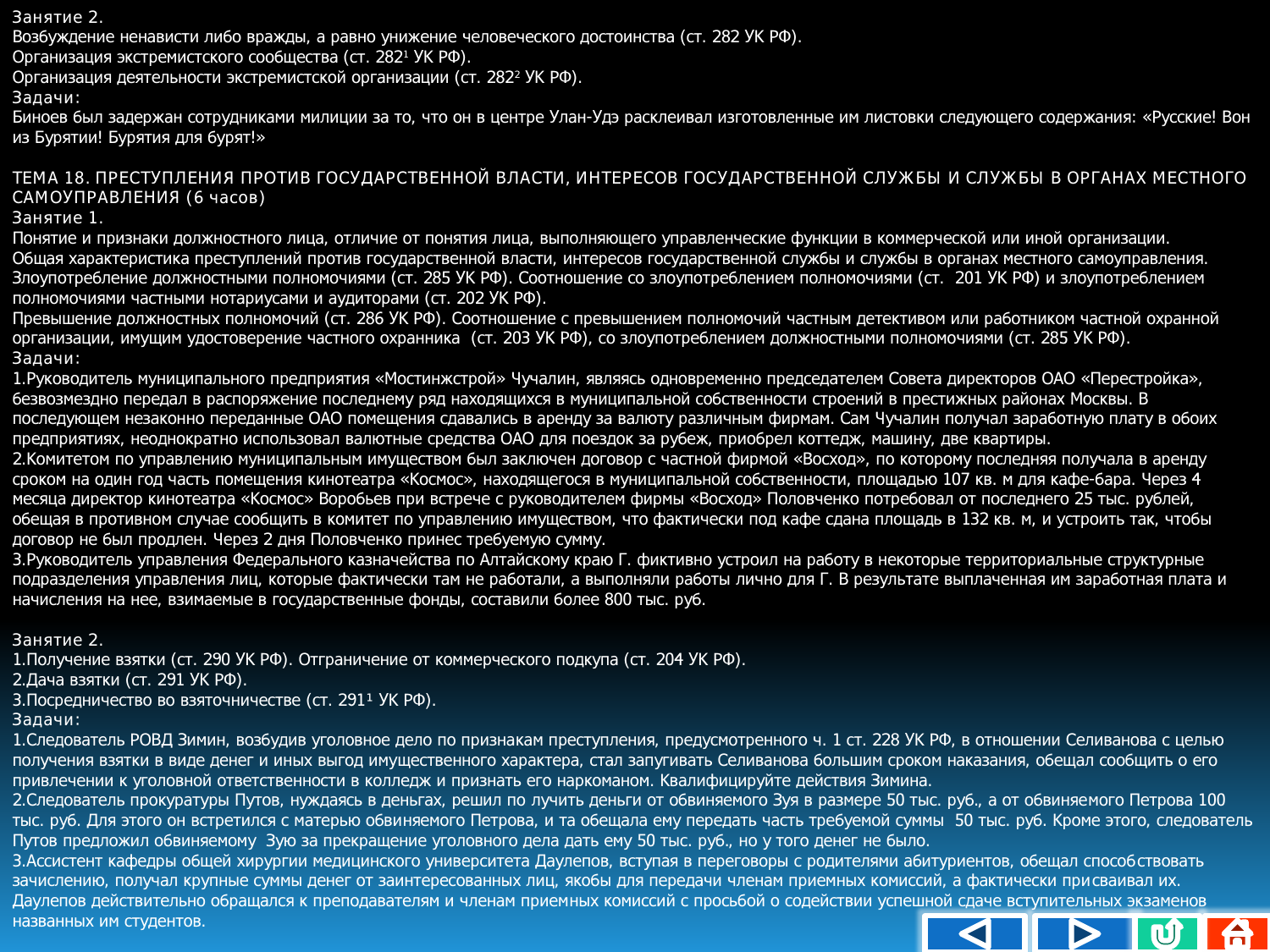

Занятие 2.
Возбуждение ненависти либо вражды, а равно унижение человеческого достоинства (ст. 282 УК РФ).
Организация экстремистского сообщества (ст. 2821 УК РФ).
Организация деятельности экстремистской организации (ст. 2822 УК РФ).
Задачи:
Биноев был задержан сотрудниками милиции за то, что он в центре Улан-Удэ расклеивал изготовленные им листовки следующего содержания: «Русские! Вон из Бурятии! Бурятия для бурят!»

ТЕМА 18. ПРЕСТУПЛЕНИЯ ПРОТИВ ГОСУДАРСТВЕННОЙ ВЛАСТИ, ИНТЕРЕСОВ ГОСУДАРСТВЕННОЙ СЛУЖБЫ И СЛУЖБЫ В ОРГАНАХ МЕСТНОГО САМОУПРАВЛЕНИЯ (6 часов)
Занятие 1.
Понятие и признаки должностного лица, отличие от понятия лица, выполняющего управленческие функции в коммерческой или иной организации.
Общая характеристика преступлений против государственной власти, интересов государственной службы и службы в органах местного самоуправления.
Злоупотребление должностными полномочиями (ст. 285 УК РФ). Соотношение со злоупотреблением полномочиями (ст.  201 УК РФ) и злоупотреблением полномочиями частными нотариусами и аудиторами (ст. 202 УК РФ).
Превышение должностных полномочий (ст. 286 УК РФ). Соотношение с превышением полномочий частным детективом или работником частной охранной организации, имущим удостоверение частного охранника  (ст. 203 УК РФ), со злоупотреблением должностными полномочиями (ст. 285 УК РФ).
Задачи:
1.Руководитель муниципального предприятия «Мостинжстрой» Чучалин, являясь одновременно председателем Совета директоров ОАО «Перестройка», безвозмездно передал в распоряжение последнему ряд находящихся в муниципальной собственности строений в престижных районах Москвы. В последующем незаконно переданные ОАО помещения сдавались в аренду за валюту различным фирмам. Сам Чучалин получал заработную плату в обоих предприятиях, неоднократно использовал валютные средства ОАО для поездок за рубеж, приобрел коттедж, машину, две квартиры.
2.Комитетом по управлению муниципальным имуществом был заключен договор с частной фирмой «Восход», по которому последняя получала в аренду сроком на один год часть помещения кинотеатра «Космос», находящегося в муниципальной собственности, площадью 107 кв. м для кафе-бара. Через 4 месяца директор кинотеатра «Космос» Воробьев при встрече с руководителем фирмы «Восход» Половченко потребовал от последнего 25 тыс. рублей, обещая в противном случае сообщить в комитет по управлению имуществом, что фактически под кафе сдана площадь в 132 кв. м, и устроить так, чтобы договор не был продлен. Через 2 дня Половченко принес требуемую сумму.
3.Руководитель управления Федерального казначейства по Алтайскому краю Г. фиктивно устроил на работу в некоторые территориальные структурные подразделения управления лиц, которые фактически там не работали, а выполняли работы лично для Г. В результате выплаченная им заработная плата и начисления на нее, взимаемые в государственные фонды, составили более 800 тыс. руб.

Занятие 2.
1.Получение взятки (ст. 290 УК РФ). Отграничение от коммерческого подкупа (ст. 204 УК РФ).
2.Дача взятки (ст. 291 УК РФ).
3.Посредничество во взяточничестве (ст. 291¹ УК РФ).
Задачи:
1.Следователь РОВД Зимин, возбудив уголовное дело по призна­кам преступления, предусмотренного ч. 1 ст. 228 УК РФ, в отношении Селиванова с целью получения взятки в виде денег и иных выгод иму­щественного характера, стал запугивать Селиванова большим сроком наказания, обещал сообщить о его привлечении к уголовной ответст­венности в колледж и признать его наркоманом. Квалифицируйте действия Зимина.
2.Следователь прокуратуры Путов, нуждаясь в деньгах, решил по­ лучить деньги от обвиняемого Зуя в размере 50 тыс. руб., а от обвиняе­мого Петрова 100 тыс. руб. Для этого он встретился с матерью обви­няемого Петрова, и та обещала ему передать часть требуемой суммы  50 тыс. руб. Кроме этого, следователь Путов предложил обвиняемому  Зую за прекращение уголовного дела дать ему 50 тыс. руб., но у того денег не было.
3.Ассистент кафедры общей хирургии медицинского университета Даулепов, вступая в переговоры с родителями абитуриентов, обещал способ­ствовать зачислению, получал крупные суммы денег от заинтересованных лиц, якобы для передачи членам приемных комиссий, а фактически при­сваивал их. Даулепов действительно обращался к преподавателям и членам прием­ных комиссий с просьбой о содействии успешной сдаче вступительных эк­заменов названных им студентов.